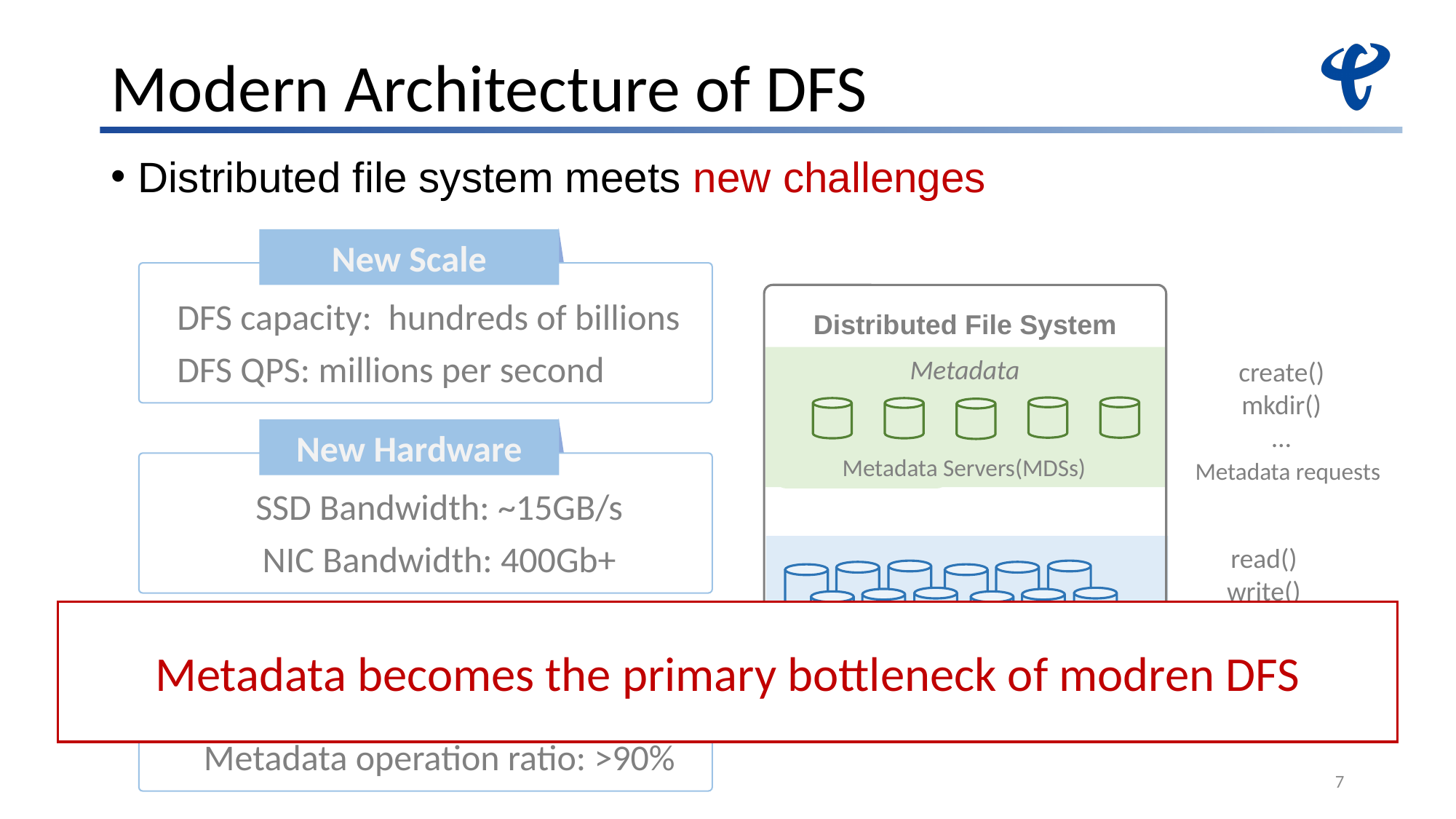

# Modern Architecture of DFS
Distributed file system meets new challenges

New Scale

DFS capacity:  hundreds of billions
DFS QPS: millions per second

Distributed File System
Metadata

create()
mkdir()
…

New Hardware
Metadata Servers(MDSs)
Metadata requests

SSD Bandwidth: ~15GB/s
NIC Bandwidth: 400Gb+
read()
write()
…

Metadata becomes the primary bottleneck of modren DFS

New Pattern
Data requests

Average file size: < 1MB
Metadata operation ratio: >90%
Data
7